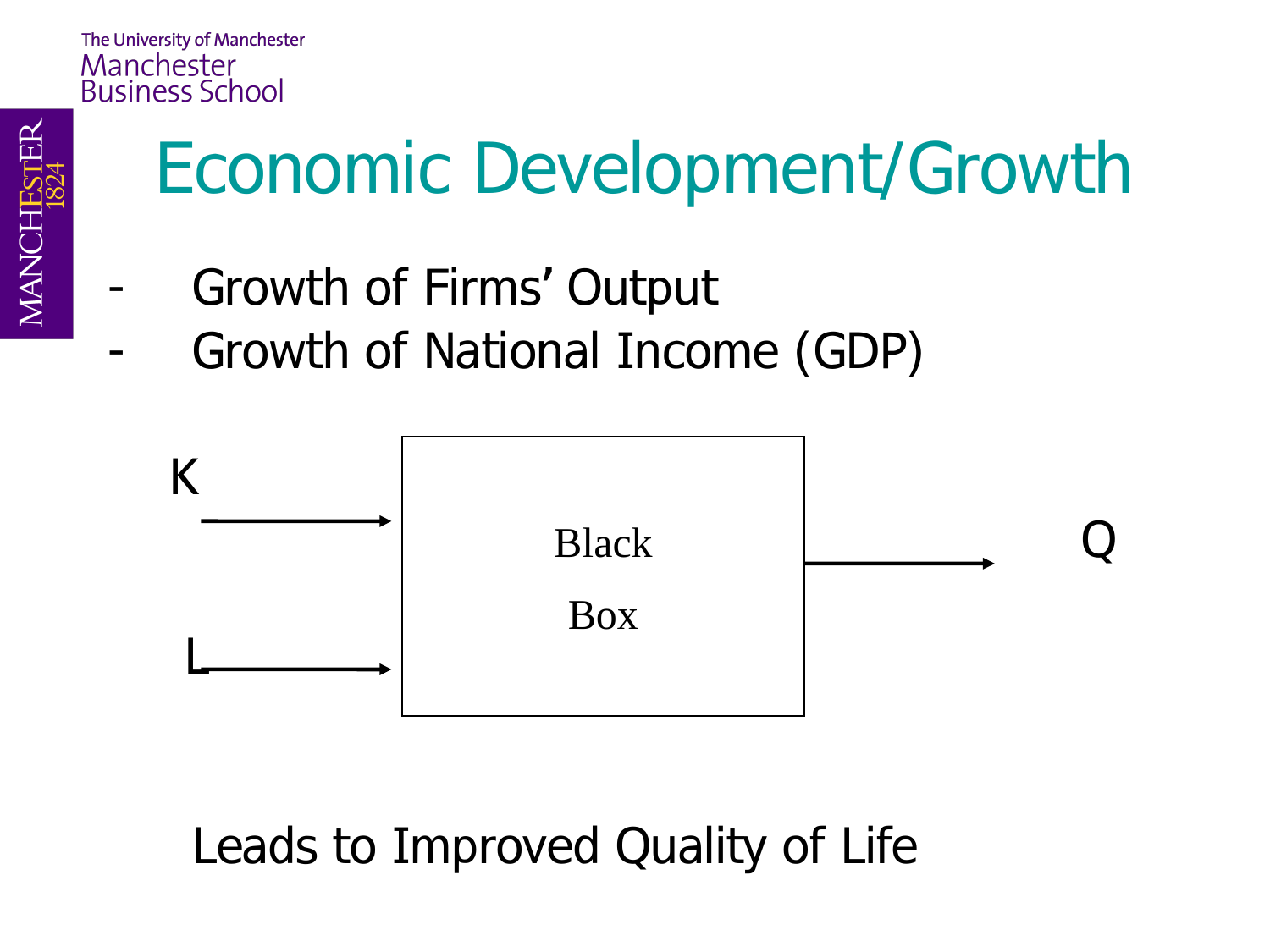

Economic Development/Growth
-	Growth of Firms’ Output
-	Growth of National Income (GDP)

    K
								Q
     L

	Leads to Improved Quality of Life

Black
Box